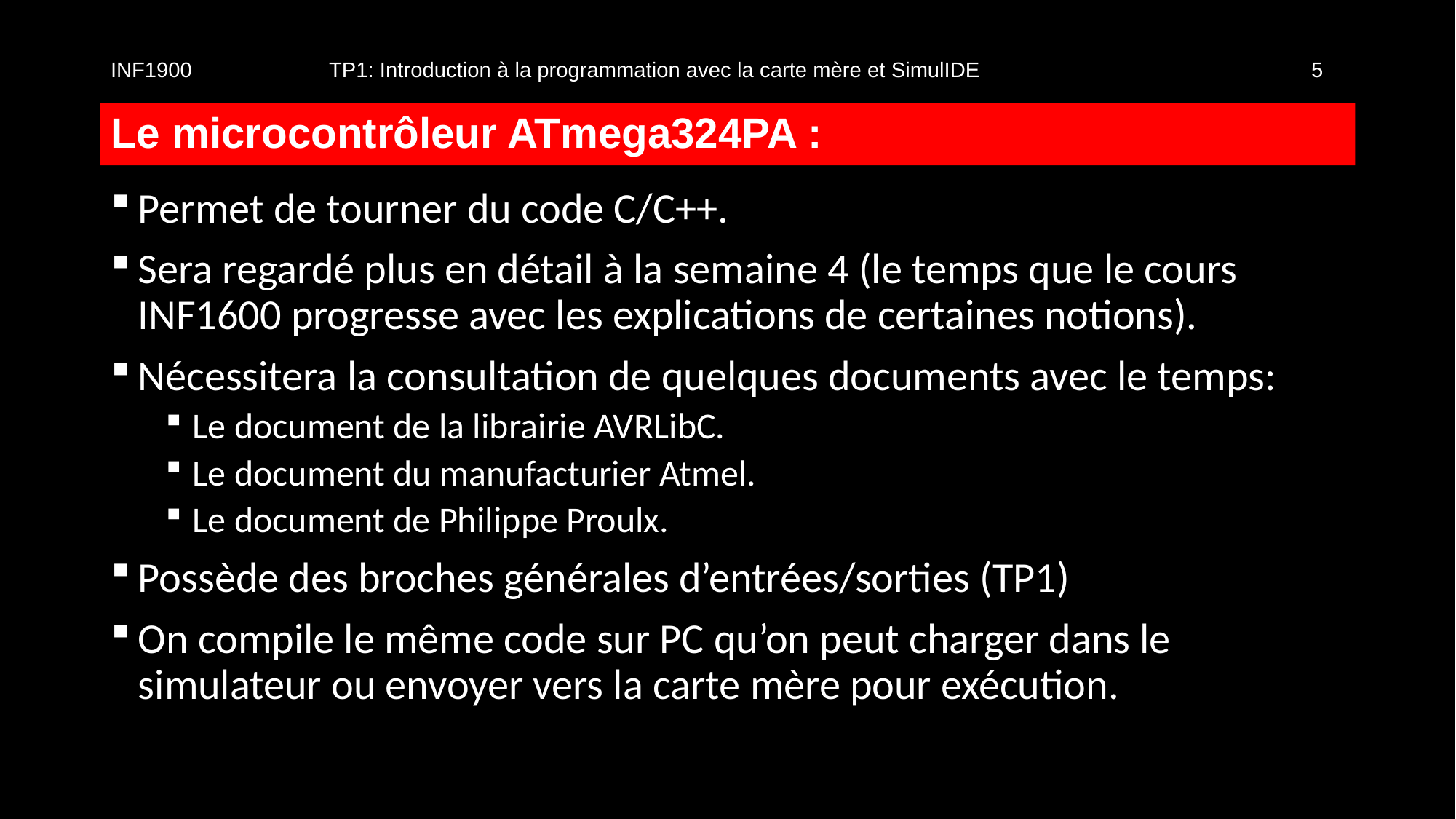

INF1900		TP1: Introduction à la programmation avec la carte mère et SimulIDE				5
# Le microcontrôleur ATmega324PA :
Permet de tourner du code C/C++.
Sera regardé plus en détail à la semaine 4 (le temps que le cours INF1600 progresse avec les explications de certaines notions).
Nécessitera la consultation de quelques documents avec le temps:
Le document de la librairie AVRLibC.
Le document du manufacturier Atmel.
Le document de Philippe Proulx.
Possède des broches générales d’entrées/sorties (TP1)
On compile le même code sur PC qu’on peut charger dans le simulateur ou envoyer vers la carte mère pour exécution.